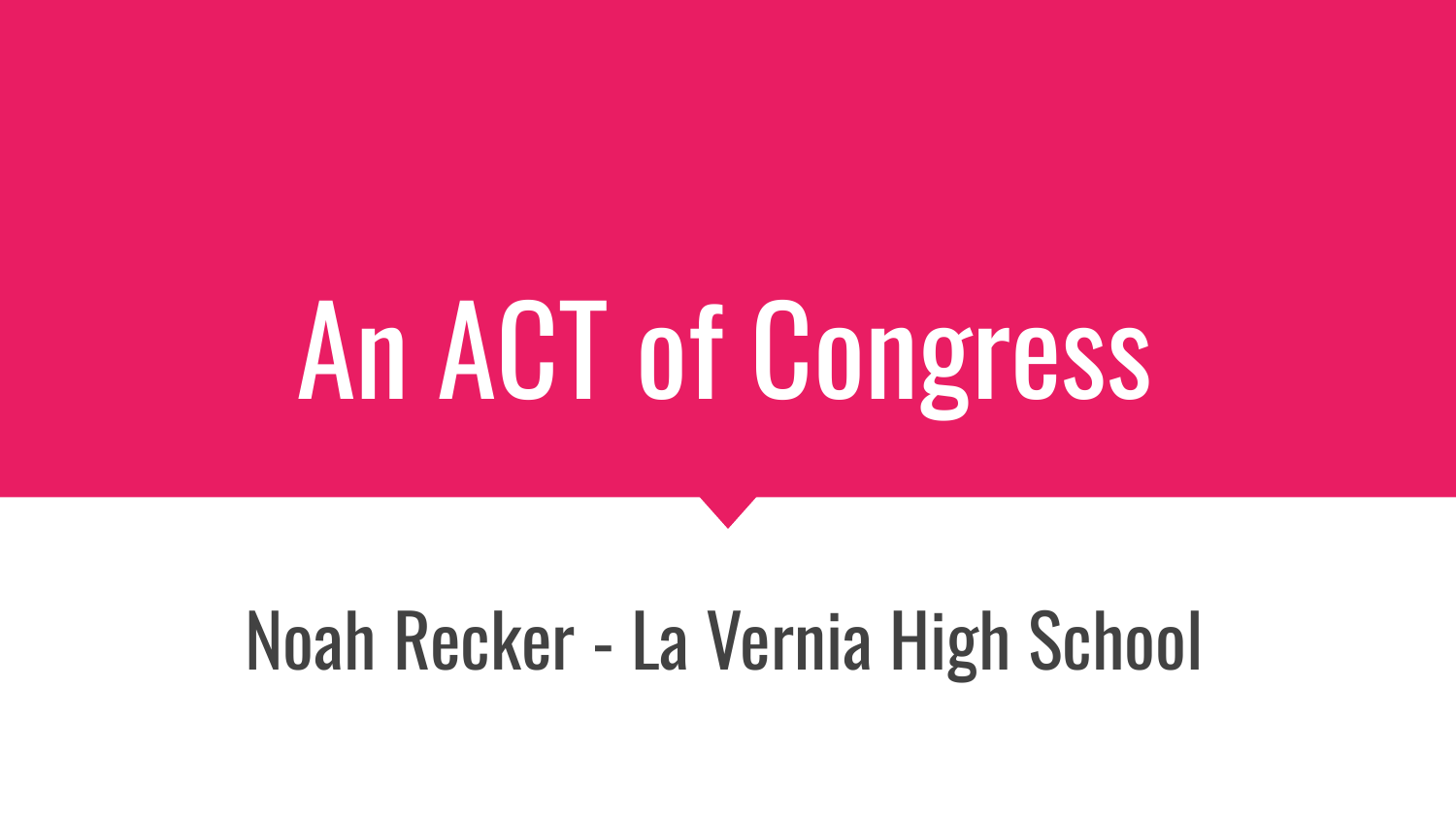

# An ACT of Congress
Noah Recker - La Vernia High School